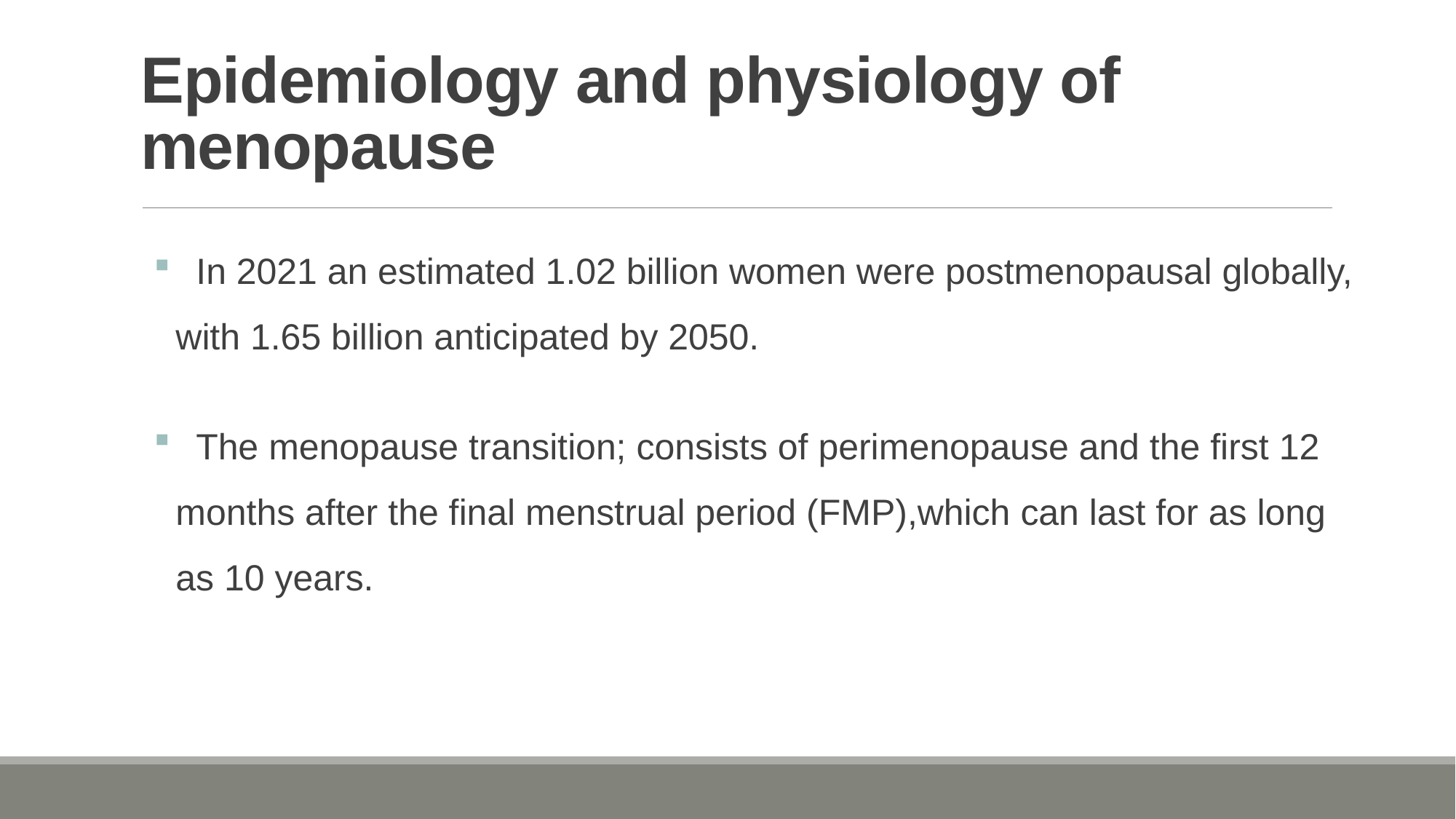

# Epidemiology and physiology of menopause
  In 2021 an estimated 1.02 billion women were postmenopausal globally, with 1.65 billion anticipated by 2050.

  The menopause transition; consists of perimenopause and the first 12 months after the final menstrual period (FMP),which can last for as long as 10 years.